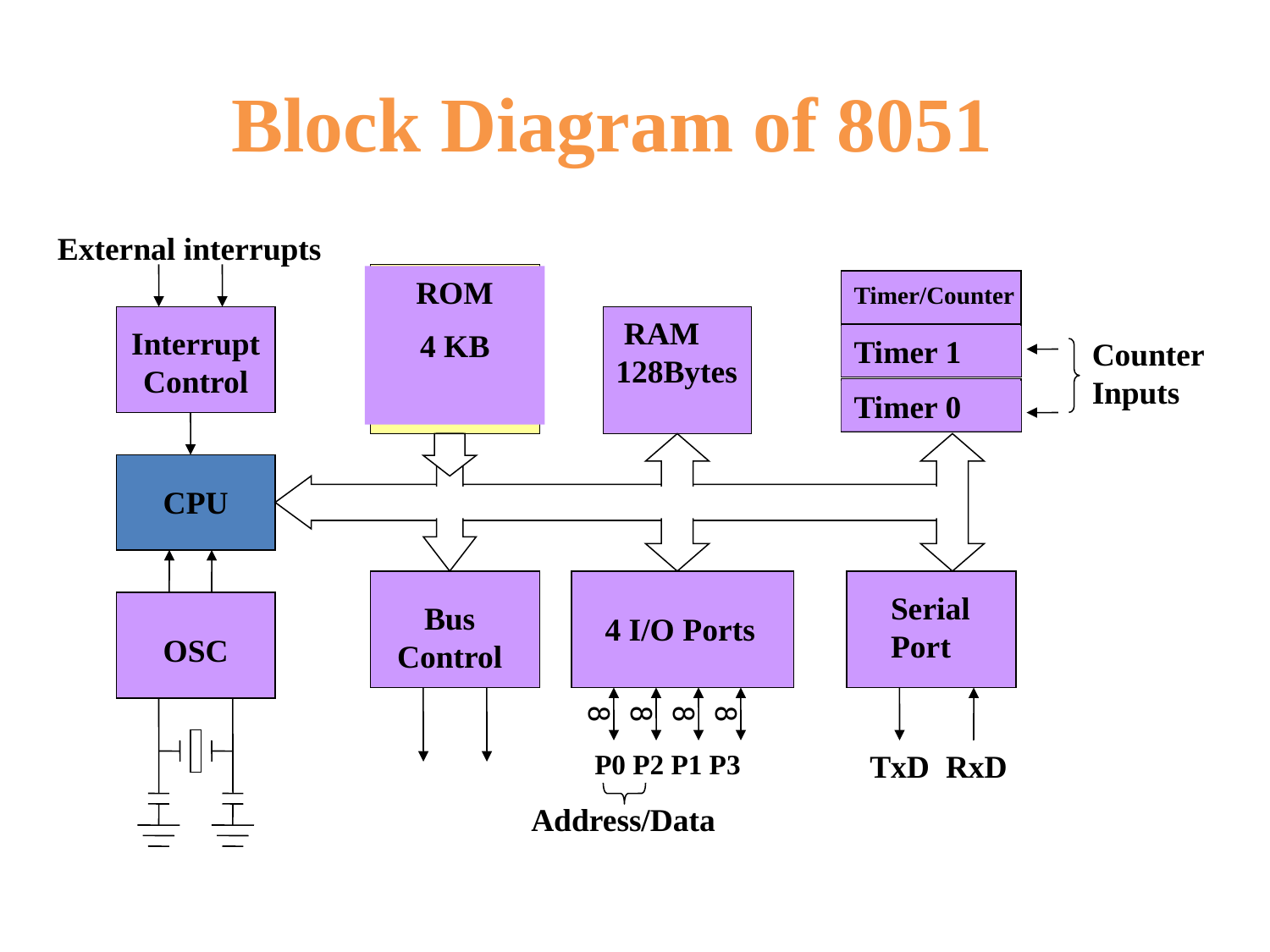

# Block Diagram of 8051
External interrupts

 ROM
4 KB

Timer/Counter

 RAM 128Bytes
Interrupt Control

Timer 1
Counter Inputs

Timer 0

CPU

Serial Port

Bus Control
4 I/O Ports
OSC

8
8
8
8

P0 P2 P1 P3
TxD  RxD

Address/Data